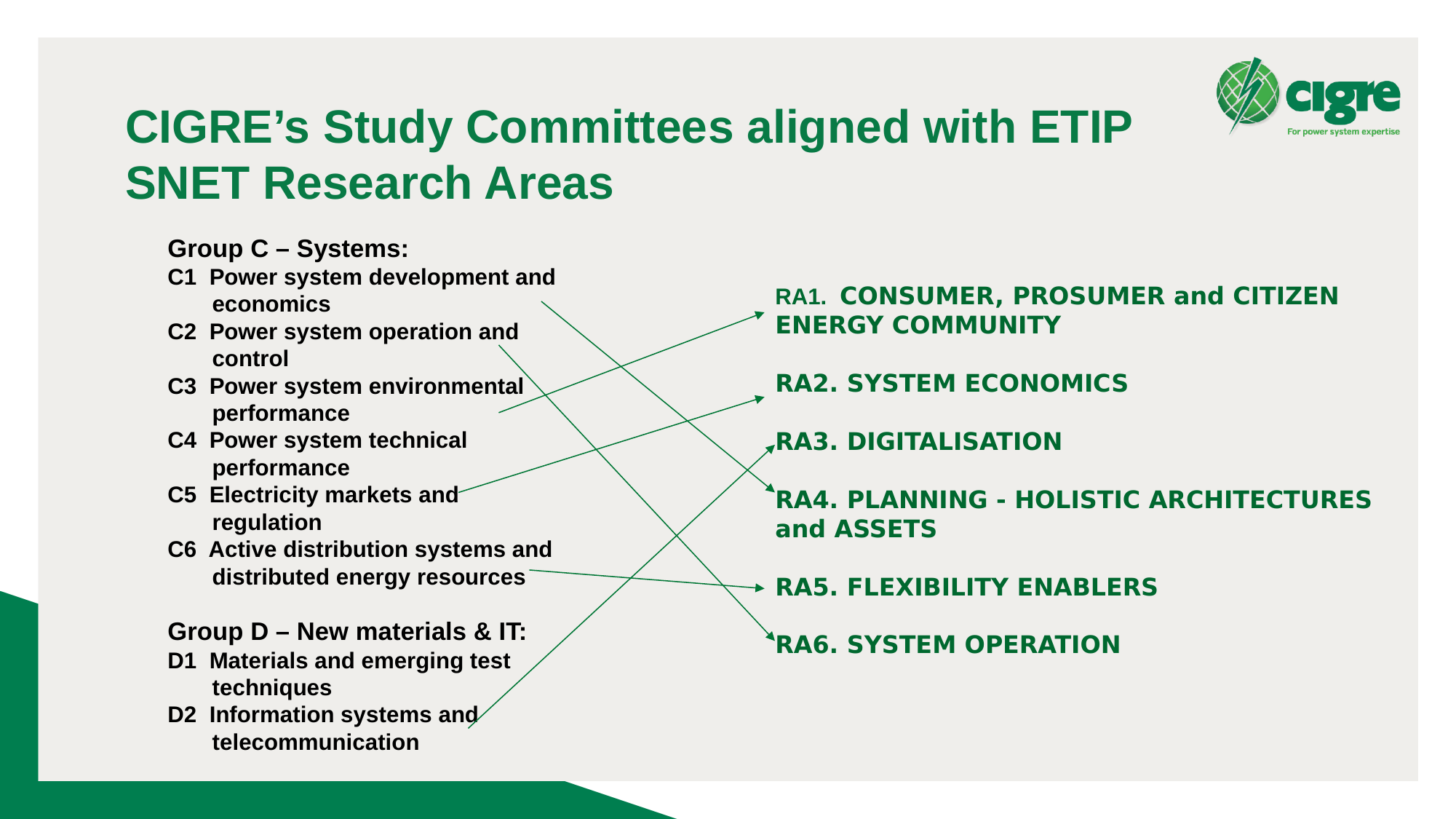

CIGRE’s Study Committees aligned with ETIP SNET Research Areas
Group C – Systems:
C1  Power system development and
       economics
C2  Power system operation and
       control
C3  Power system environmental
       performance
C4  Power system technical
       performance
C5  Electricity markets and
       regulation
C6  Active distribution systems and
       distributed energy resources

RA1.  CONSUMER, PROSUMER and CITIZEN ENERGY COMMUNITY

RA2. SYSTEM ECONOMICS

RA3. DIGITALISATION

RA4. PLANNING - HOLISTIC ARCHITECTURES and ASSETS

RA5. FLEXIBILITY ENABLERS

RA6. SYSTEM OPERATION
Group D – New materials & IT:
D1  Materials and emerging test
       techniques
D2  Information systems and
       telecommunication